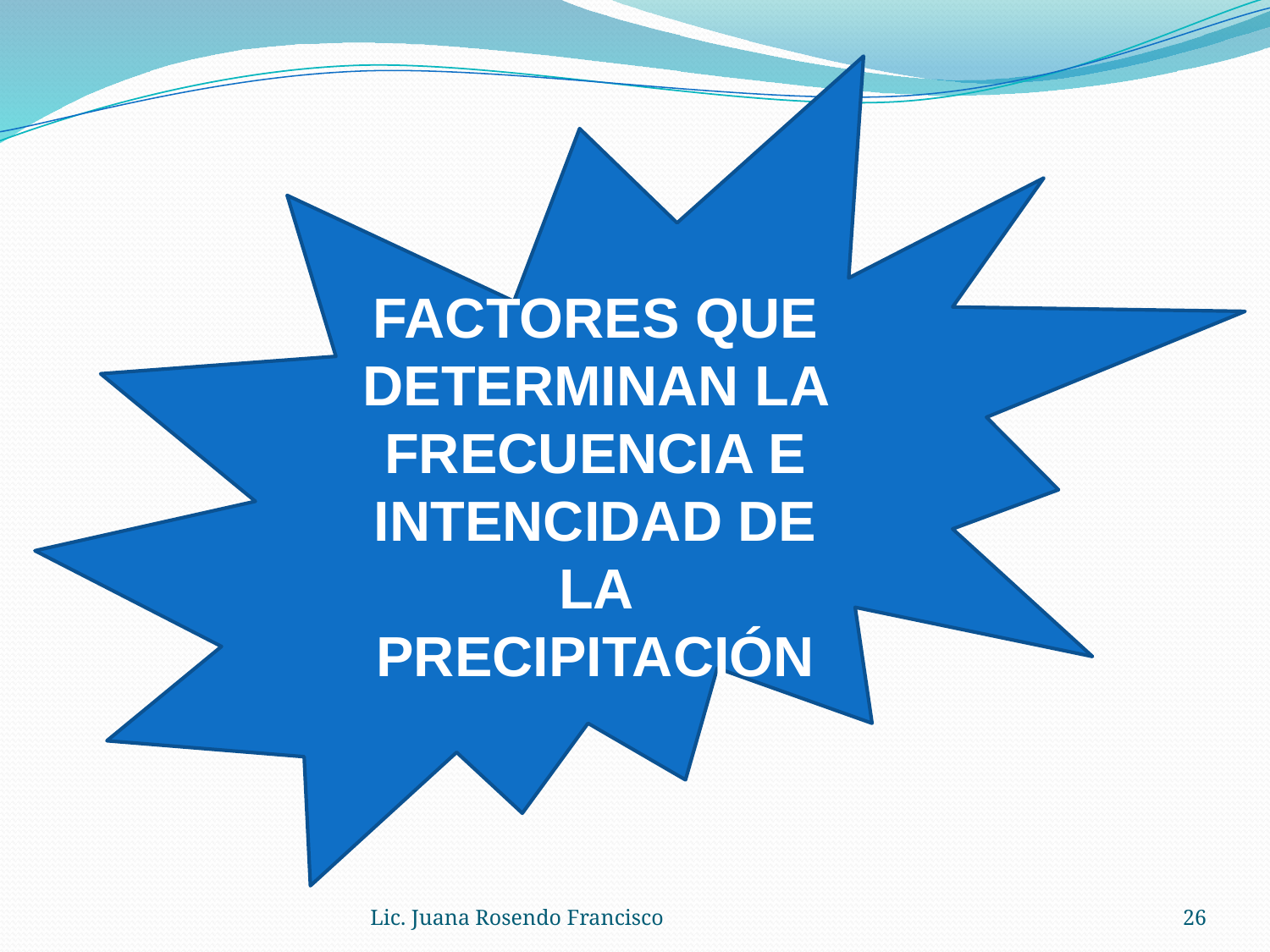

FACTORES QUE DETERMINAN LA FRECUENCIA E INTENCIDAD DE LA PRECIPITACIÓN
Lic. Juana Rosendo Francisco
26